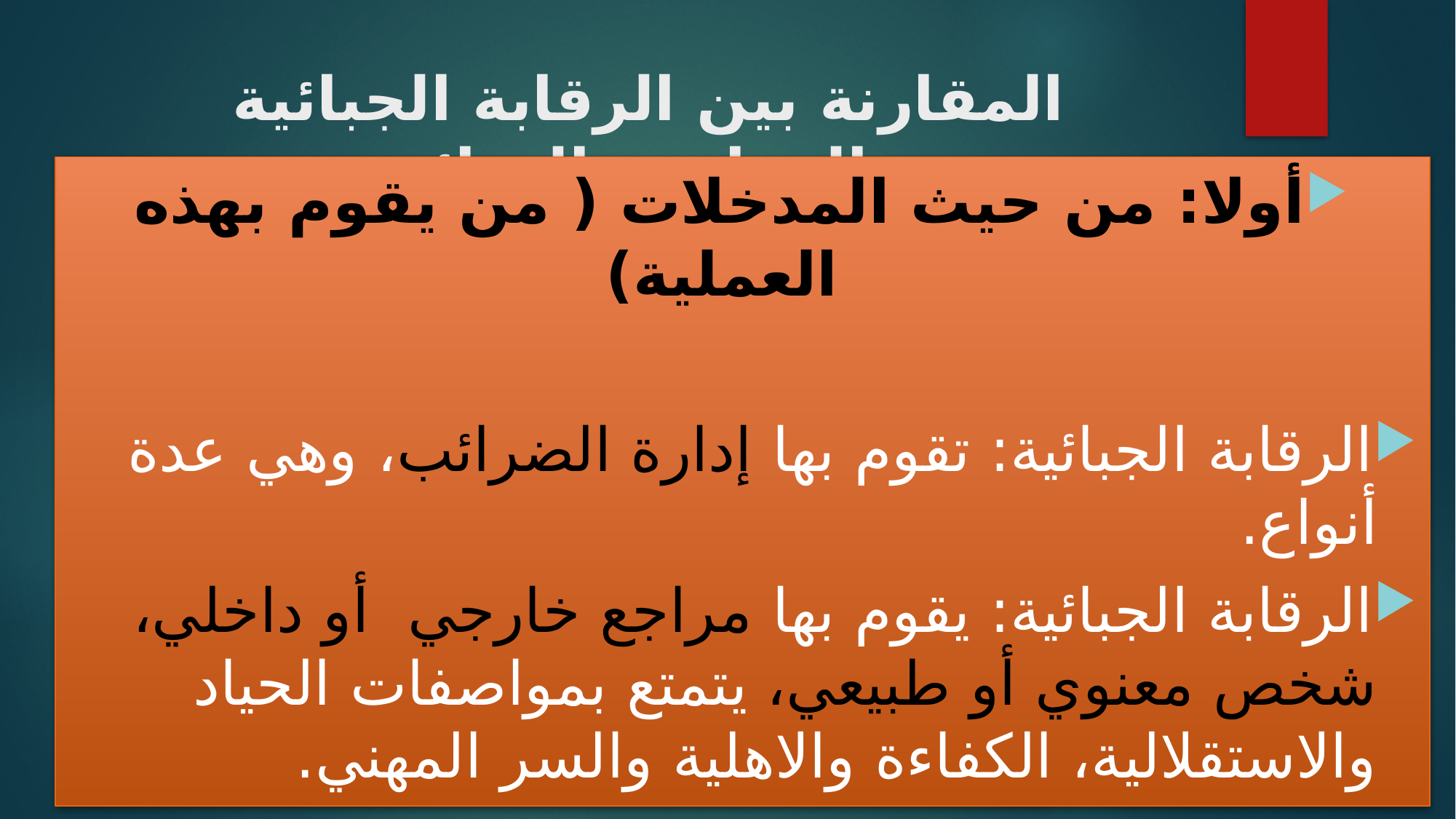

# المقارنة بين الرقابة الجبائية  والمراجعة الجبائية
أولا: من حيث المدخلات ( من يقوم بهذه العملية)

الرقابة الجبائية: تقوم بها إدارة الضرائب، وهي عدة أنواع.
الرقابة الجبائية: يقوم بها مراجع خارجي  أو داخلي، شخص معنوي أو طبيعي، يتمتع بمواصفات الحياد والاستقلالية، الكفاءة والاهلية والسر المهني.